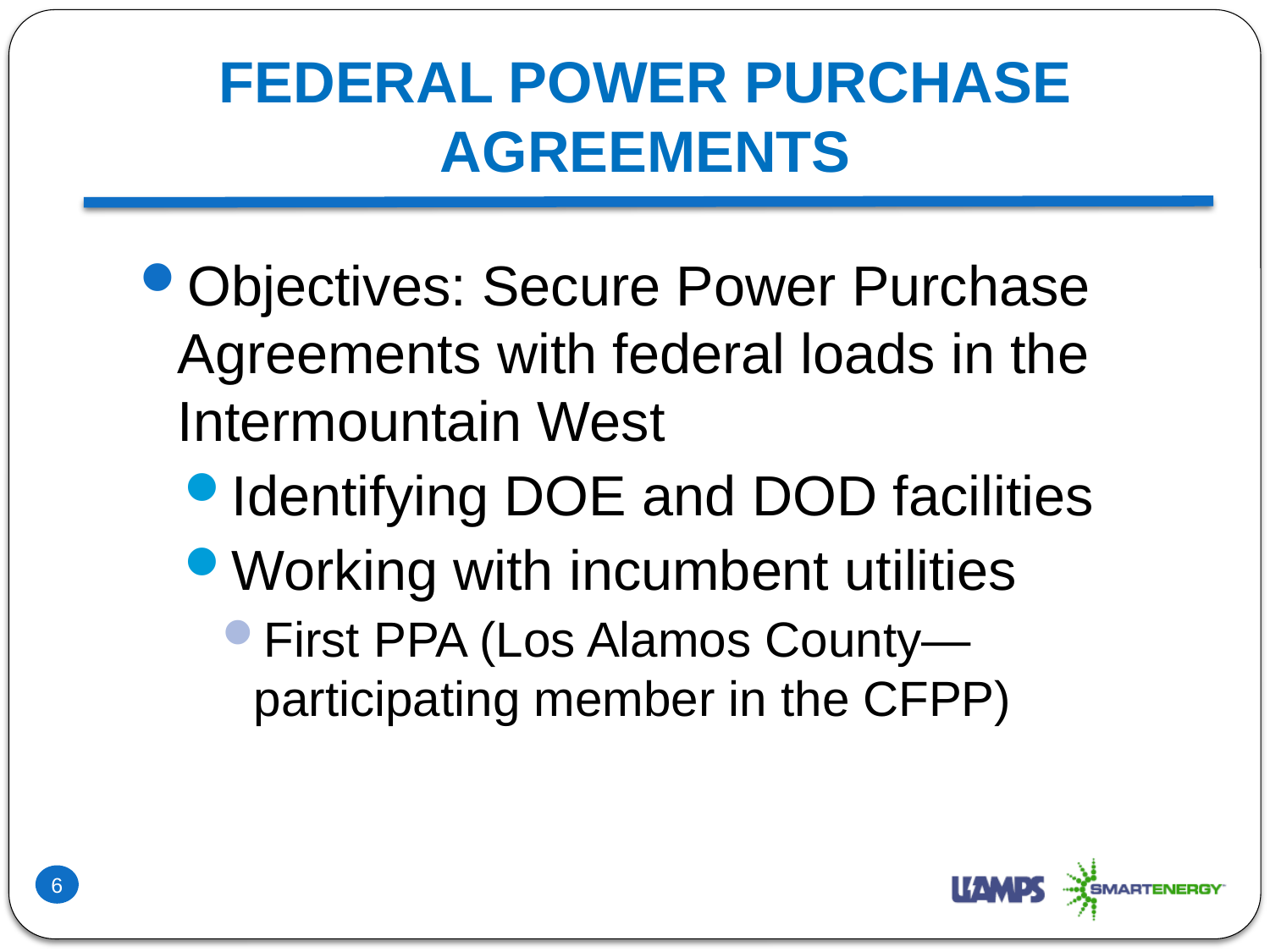

# Federal Power Purchase Agreements
Objectives: Secure Power Purchase Agreements with federal loads in the Intermountain West
Identifying DOE and DOD facilities
Working with incumbent utilities
First PPA (Los Alamos County—participating member in the CFPP)